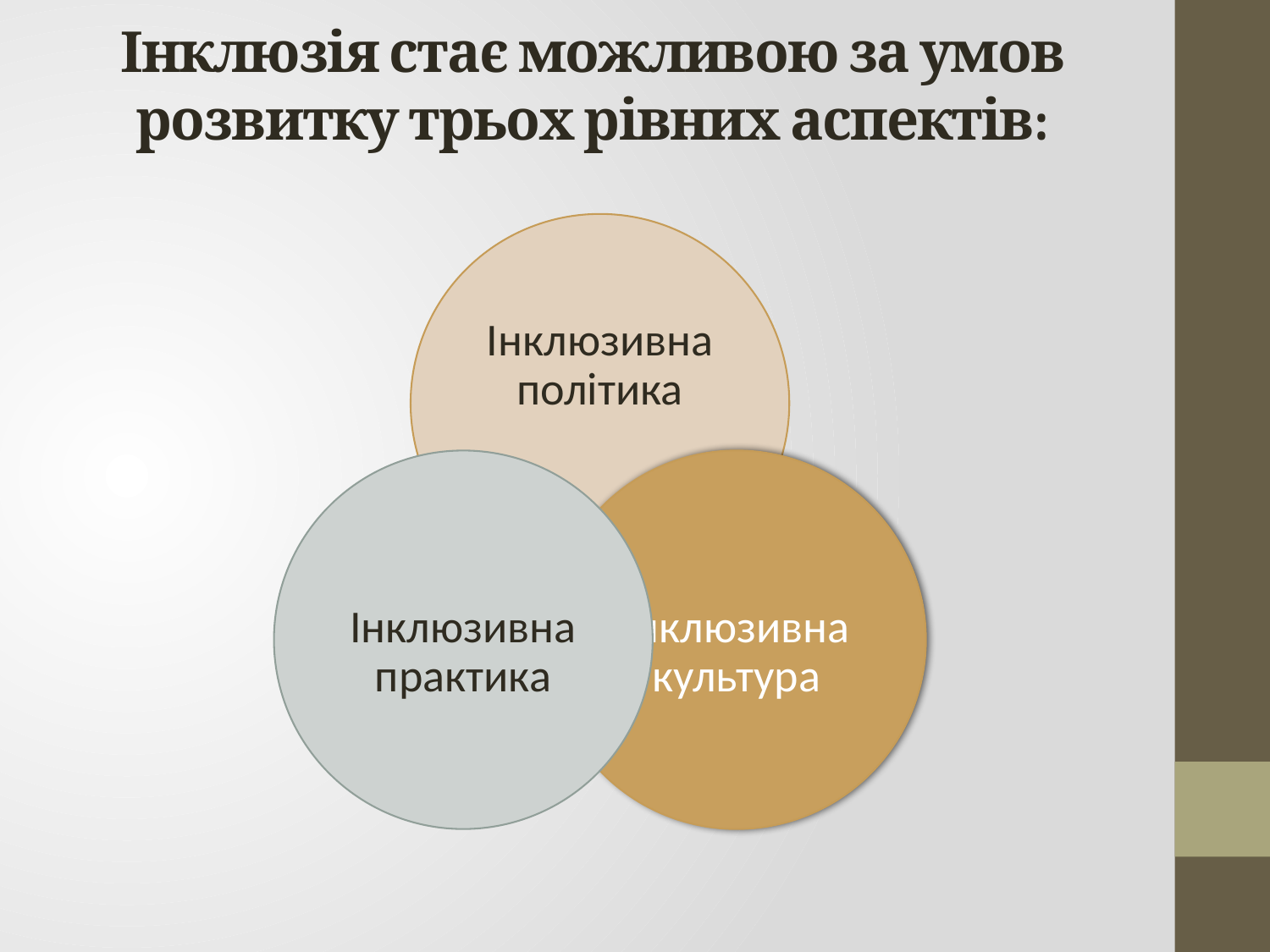

# Інклюзія стає можливою за умов розвитку трьох рівних аспектів:
Інклюзивна політика
Інклюзивна культура
Інклюзивна практика